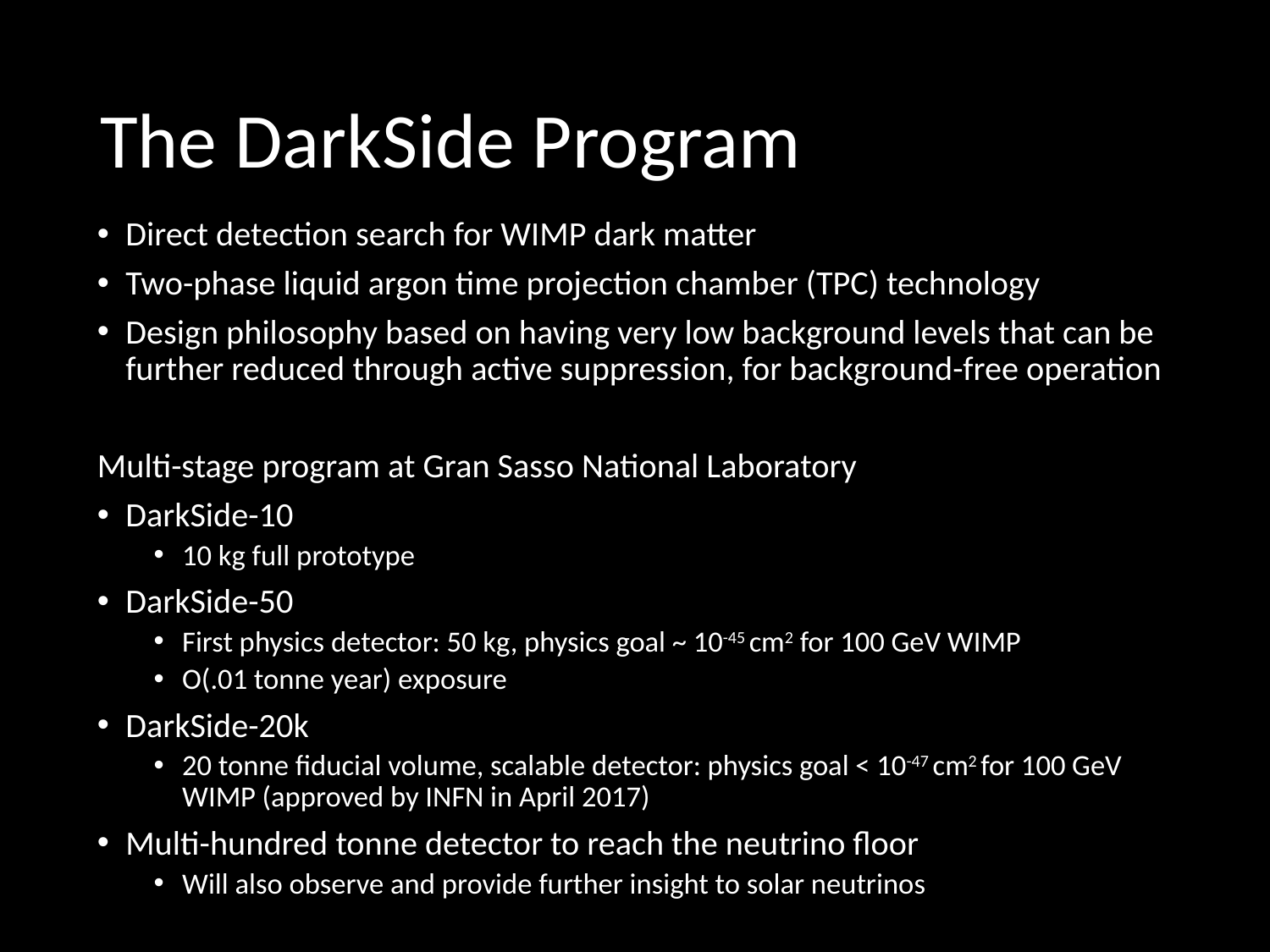

# The DarkSide Program
Direct detection search for WIMP dark matter
Two-phase liquid argon time projection chamber (TPC) technology
Design philosophy based on having very low background levels that can be further reduced through active suppression, for background-free operation

Multi-stage program at Gran Sasso National Laboratory
DarkSide-10
10 kg full prototype
DarkSide-50
First physics detector: 50 kg, physics goal ~ 10-45 cm2 for 100 GeV WIMP
O(.01 tonne year) exposure
DarkSide-20k
20 tonne fiducial volume, scalable detector: physics goal < 10-47 cm2 for 100 GeV WIMP (approved by INFN in April 2017)
Multi-hundred tonne detector to reach the neutrino floor
Will also observe and provide further insight to solar neutrinos